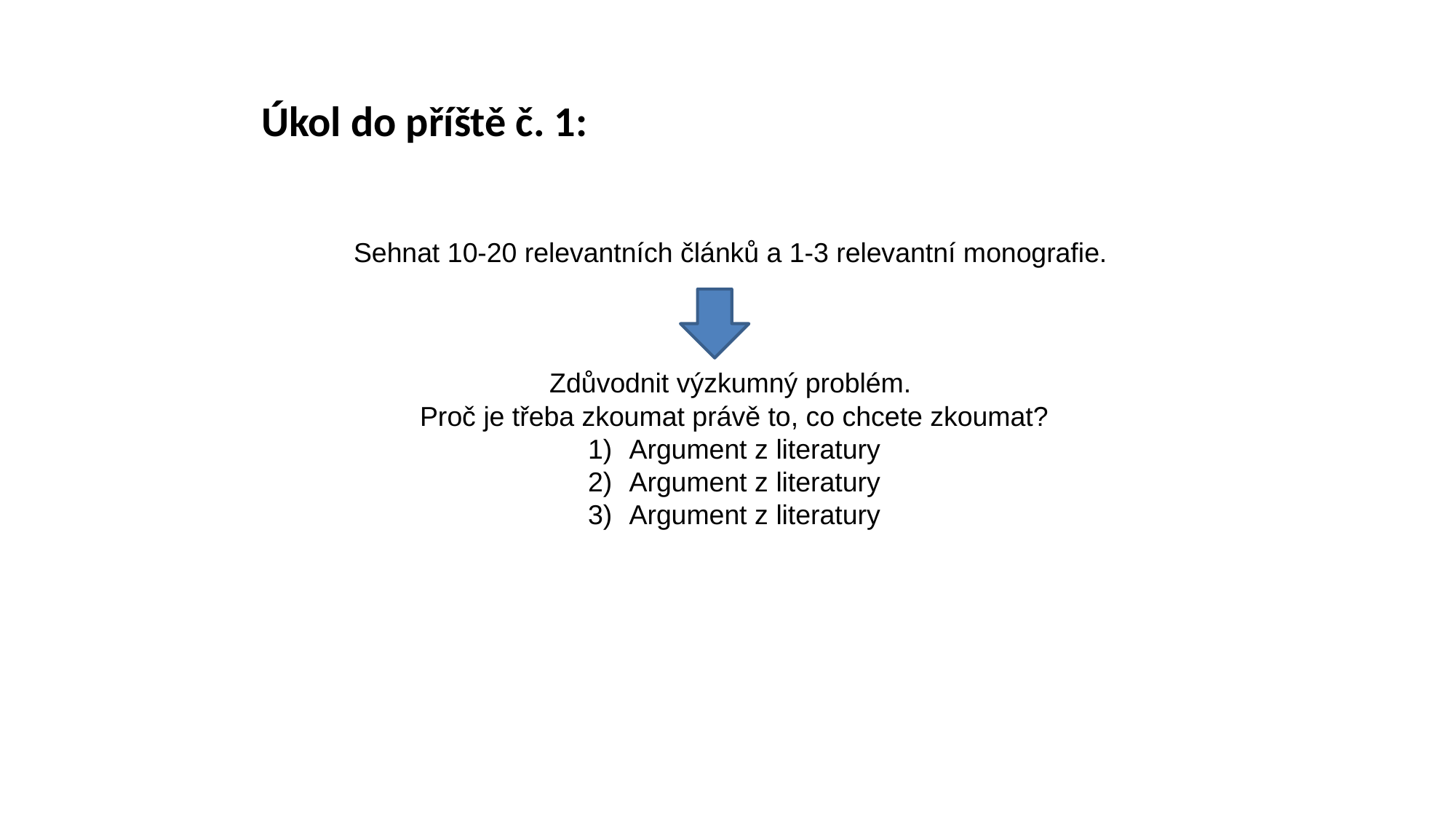

Úkol do příště č. 1:
#
Sehnat 10-20 relevantních článků a 1-3 relevantní monografie.

Zdůvodnit výzkumný problém.
Proč je třeba zkoumat právě to, co chcete zkoumat?
Argument z literatury
Argument z literatury
Argument z literatury